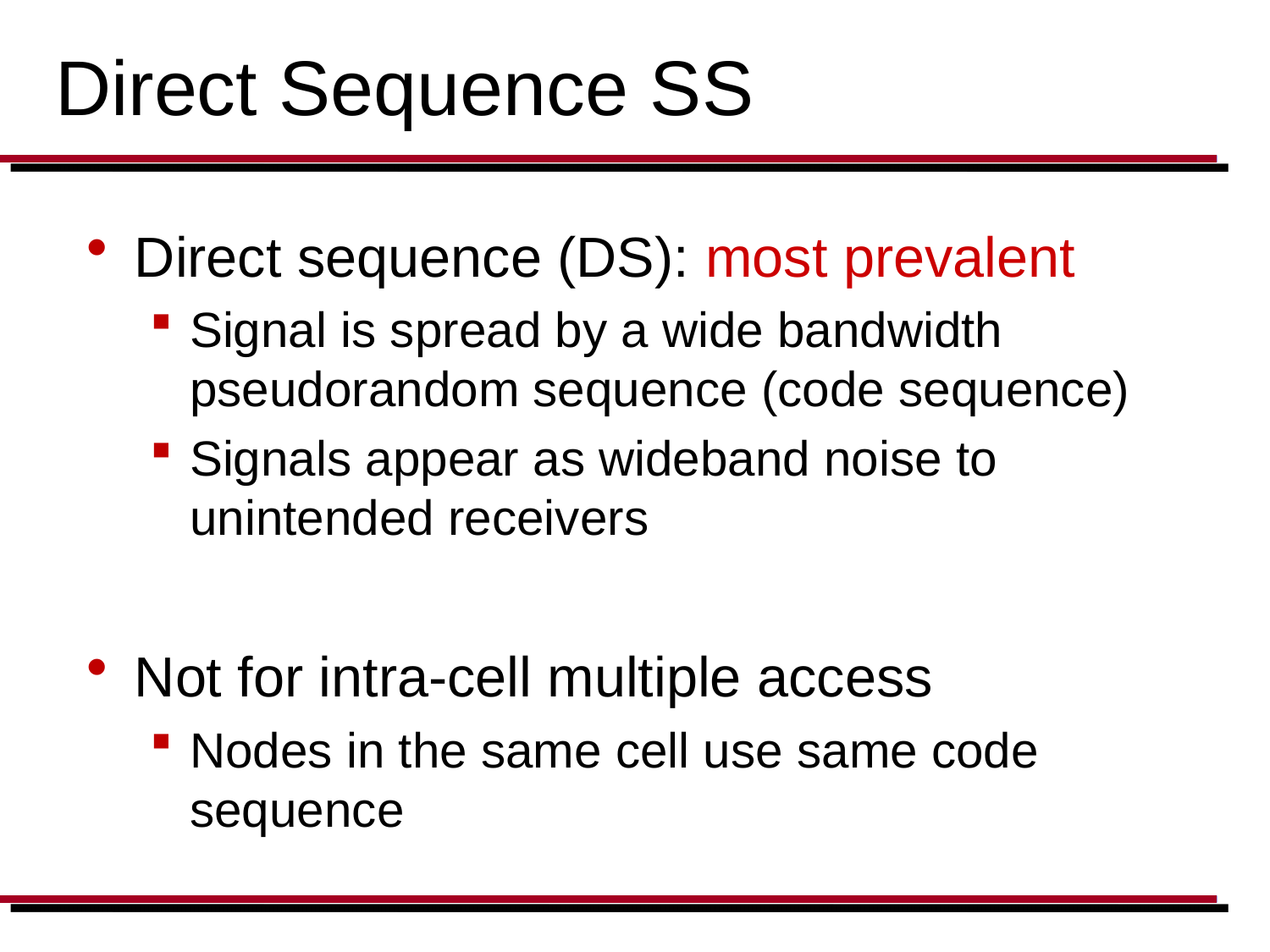

# Direct Sequence SS
Direct sequence (DS): most prevalent
Signal is spread by a wide bandwidth pseudorandom sequence (code sequence)
Signals appear as wideband noise to unintended receivers

Not for intra-cell multiple access
Nodes in the same cell use same code sequence